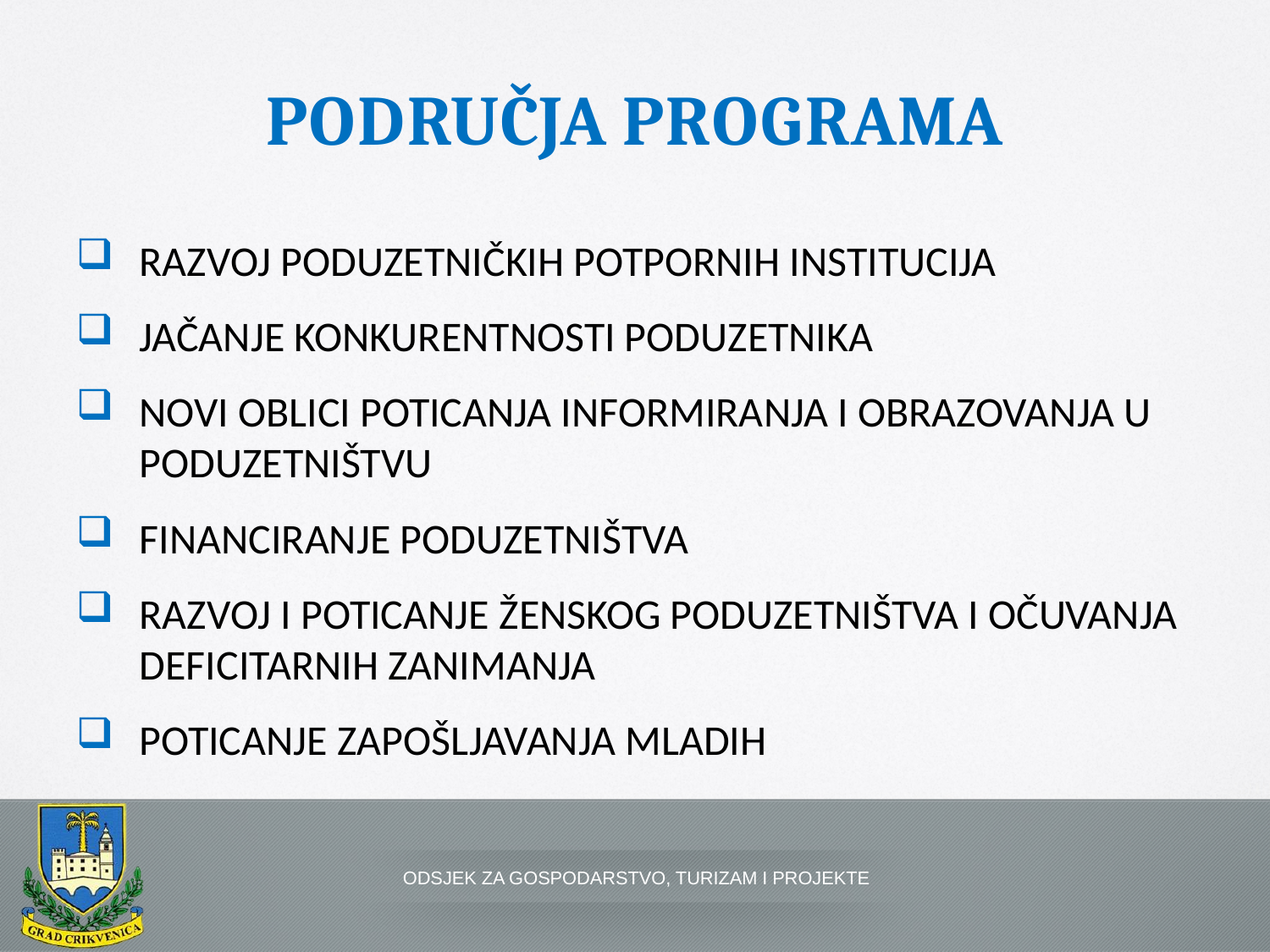

# PODRUČJA PROGRAMA
RAZVOJ PODUZETNIČKIH POTPORNIH INSTITUCIJA
JAČANJE KONKURENTNOSTI PODUZETNIKA
NOVI OBLICI POTICANJA INFORMIRANJA I OBRAZOVANJA U PODUZETNIŠTVU
FINANCIRANJE PODUZETNIŠTVA
RAZVOJ I POTICANJE ŽENSKOG PODUZETNIŠTVA I OČUVANJA DEFICITARNIH ZANIMANJA
POTICANJE ZAPOŠLJAVANJA MLADIH